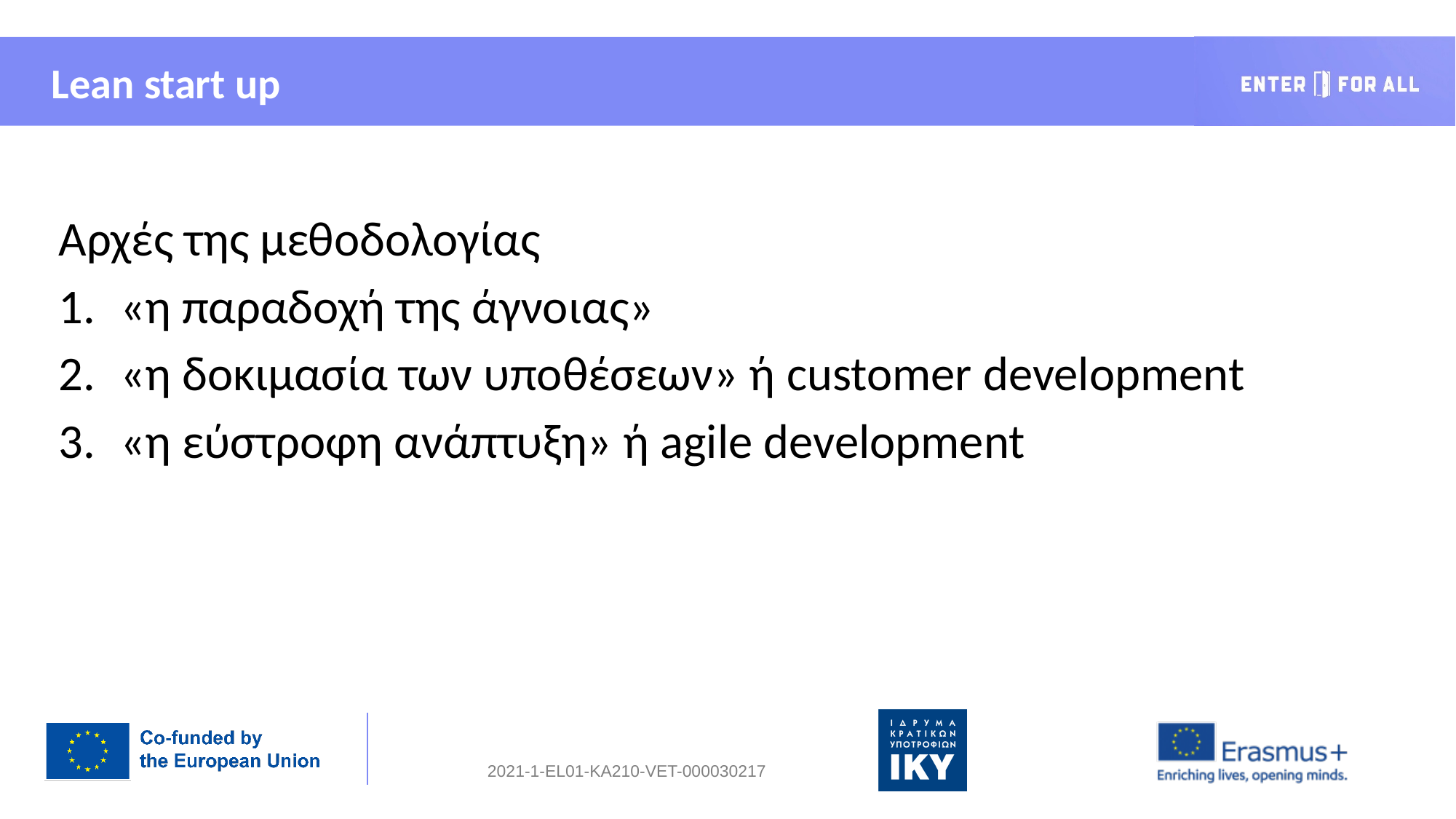

Lean start up

Αρχές της μεθοδολογίας
«η παραδοχή της άγνοιας»
«η δοκιμασία των υποθέσεων» ή customer development
«η εύστροφη ανάπτυξη» ή agile development